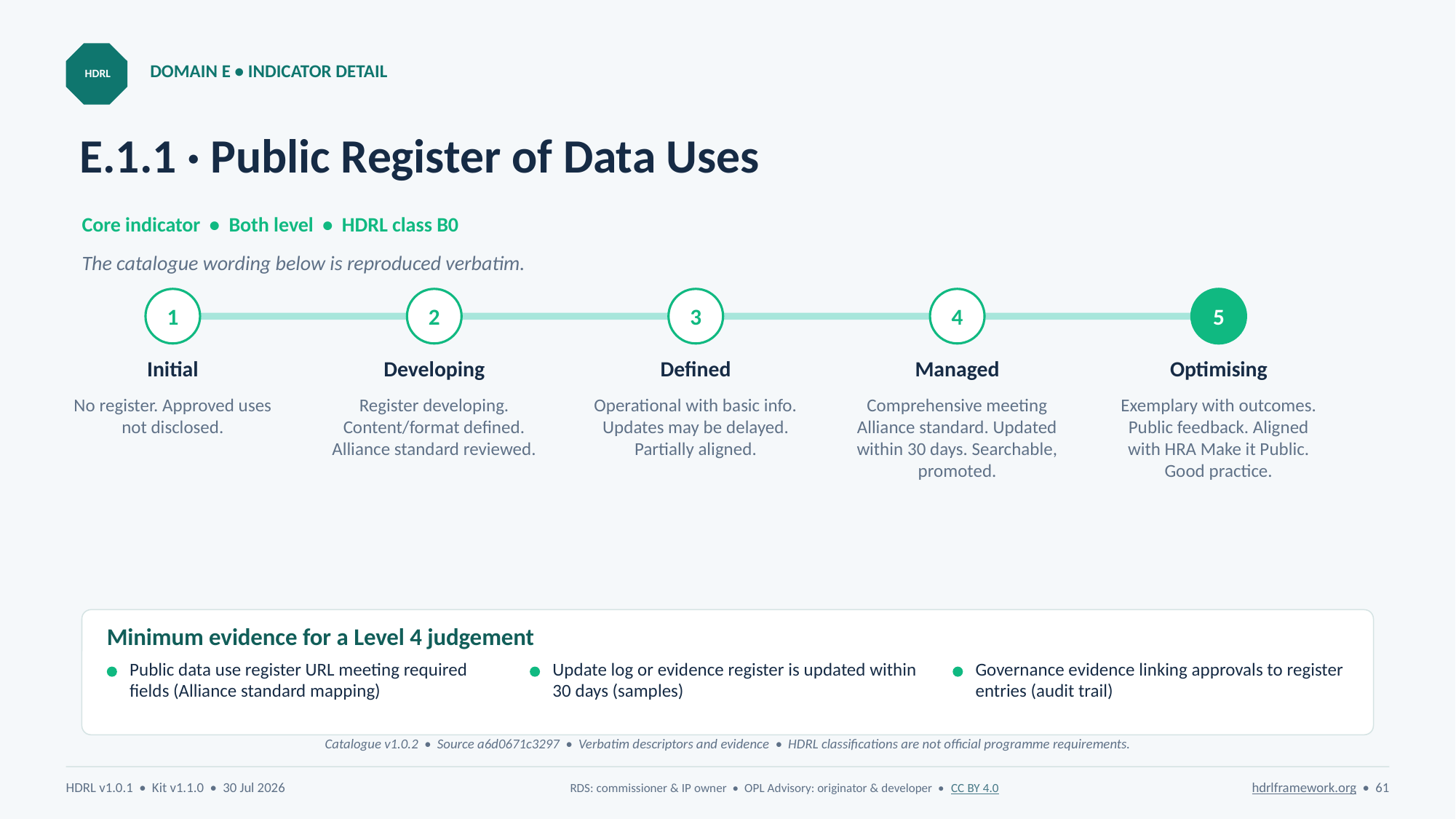

DOMAIN E • INDICATOR DETAIL
HDRL
# E.1.1 · Public Register of Data Uses
Core indicator  •  Both level  •  HDRL class B0
The catalogue wording below is reproduced verbatim.

1
2
3
4
5

Initial
Developing
Defined
Managed
Optimising
No register. Approved uses not disclosed.
Register developing. Content/format defined. Alliance standard reviewed.
Operational with basic info. Updates may be delayed. Partially aligned.
Comprehensive meeting Alliance standard. Updated within 30 days. Searchable, promoted.
Exemplary with outcomes. Public feedback. Aligned with HRA Make it Public. Good practice.

Minimum evidence for a Level 4 judgement
Public data use register URL meeting required fields (Alliance standard mapping)
Update log or evidence register is updated within 30 days (samples)
Governance evidence linking approvals to register entries (audit trail)

Catalogue v1.0.2  •  Source a6d0671c3297  •  Verbatim descriptors and evidence  •  HDRL classifications are not official programme requirements.

HDRL v1.0.1  •  Kit v1.1.0  •  30 Jul 2026
RDS: commissioner & IP owner  •  OPL Advisory: originator & developer  •  CC BY 4.0
hdrlframework.org  •  61